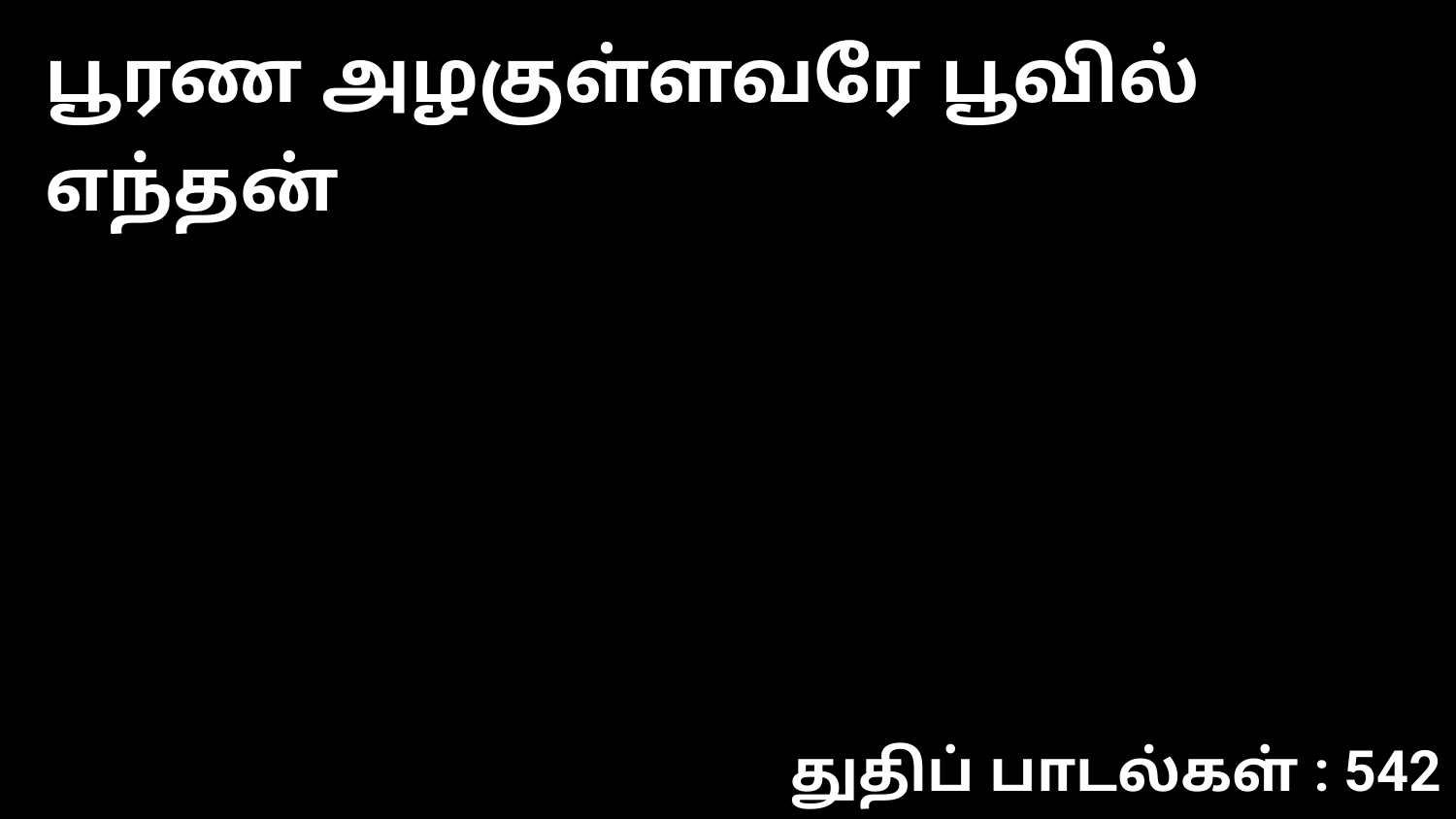

பூரண அழகுள்ளவரே பூவில் எந்தன்
துதிப் பாடல்கள் : 542